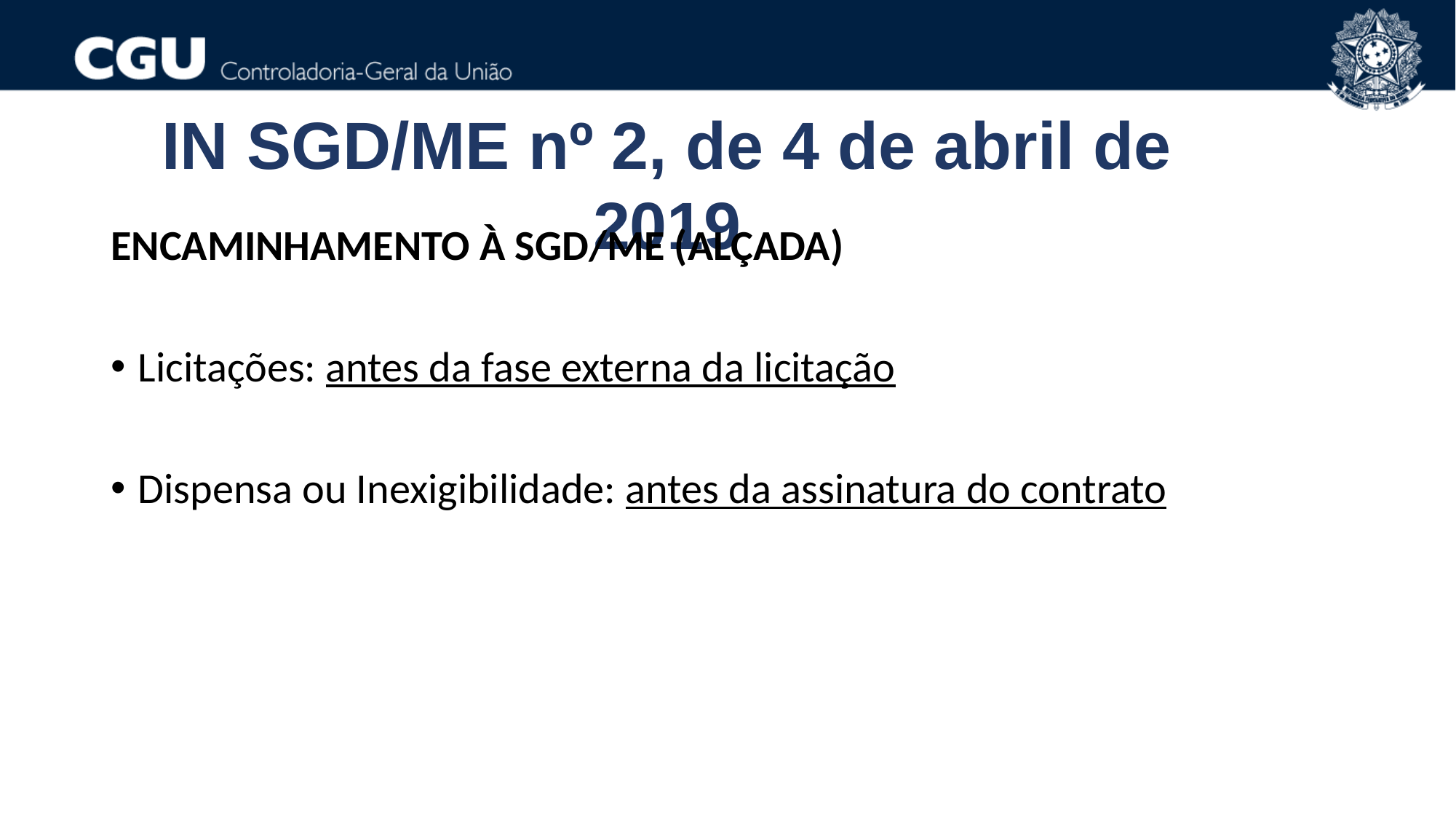

IN SGD/ME nº 2, de 4 de abril de 2019
ENCAMINHAMENTO À SGD/ME (ALÇADA)

Licitações: antes da fase externa da licitação

Dispensa ou Inexigibilidade: antes da assinatura do contrato